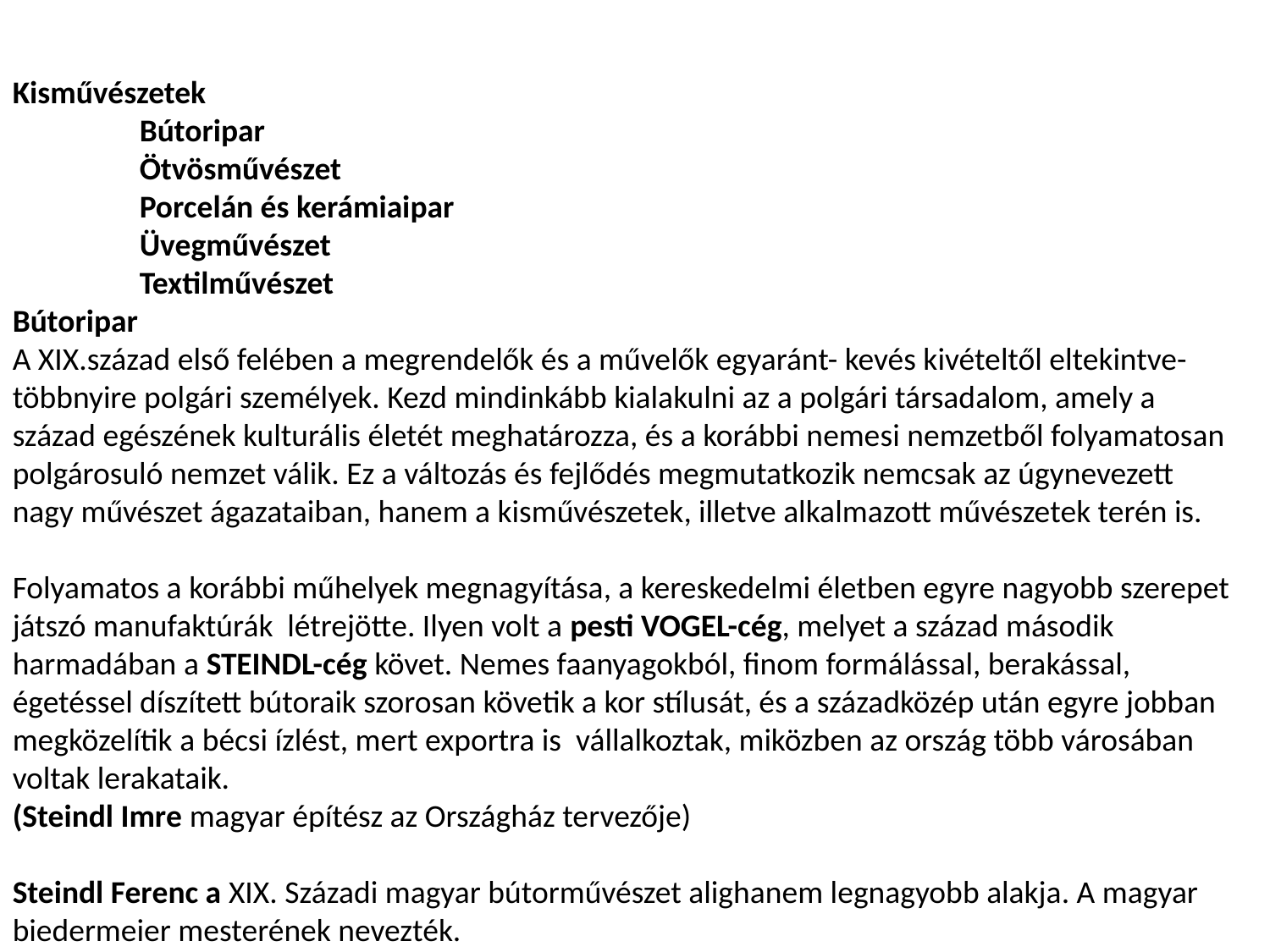

Kisművészetek
	Bútoripar
	Ötvösművészet
	Porcelán és kerámiaipar
	Üvegművészet
	Textilművészet
Bútoripar
A XIX.század első felében a megrendelők és a művelők egyaránt- kevés kivételtől eltekintve- többnyire polgári személyek. Kezd mindinkább kialakulni az a polgári társadalom, amely a század egészének kulturális életét meghatározza, és a korábbi nemesi nemzetből folyamatosan polgárosuló nemzet válik. Ez a változás és fejlődés megmutatkozik nemcsak az úgynevezett nagy művészet ágazataiban, hanem a kisművészetek, illetve alkalmazott művészetek terén is.

Folyamatos a korábbi műhelyek megnagyítása, a kereskedelmi életben egyre nagyobb szerepet játszó manufaktúrák  létrejötte. Ilyen volt a pesti VOGEL-cég, melyet a század második harmadában a STEINDL-cég követ. Nemes faanyagokból, finom formálással, berakással, égetéssel díszített bútoraik szorosan követik a kor stílusát, és a századközép után egyre jobban megközelítik a bécsi ízlést, mert exportra is  vállalkoztak, miközben az ország több városában voltak lerakataik.
(Steindl Imre magyar építész az Országház tervezője)

Steindl Ferenc a XIX. Századi magyar bútorművészet alighanem legnagyobb alakja. A magyar  biedermeier mesterének nevezték.